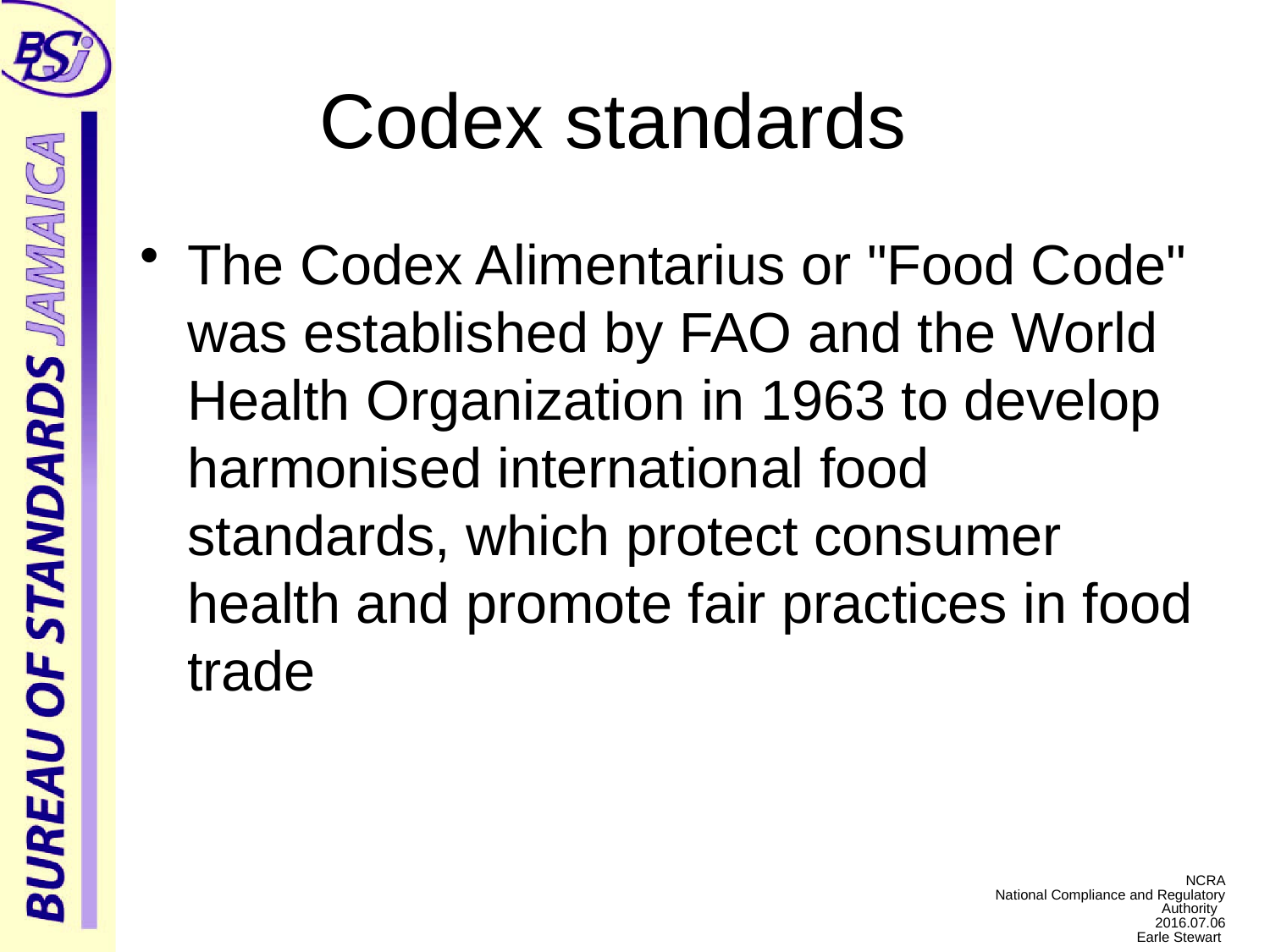

# Codex standards
The Codex Alimentarius or "Food Code" was established by FAO and the World Health Organization in 1963 to develop harmonised international food standards, which protect consumer health and promote fair practices in food trade